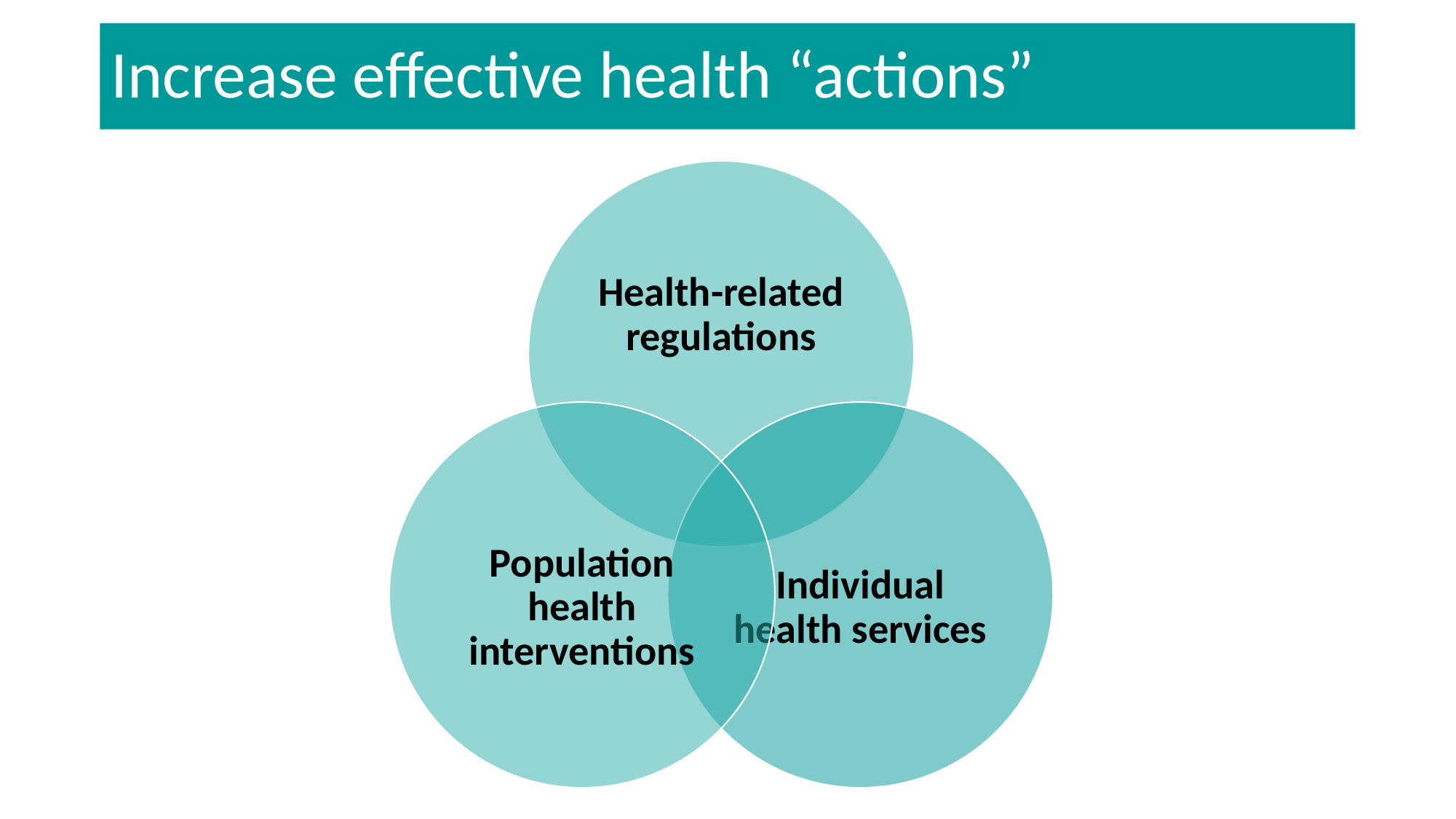

Increase effective health “actions”
Health-related regulations
Individual health services
Population health interventions